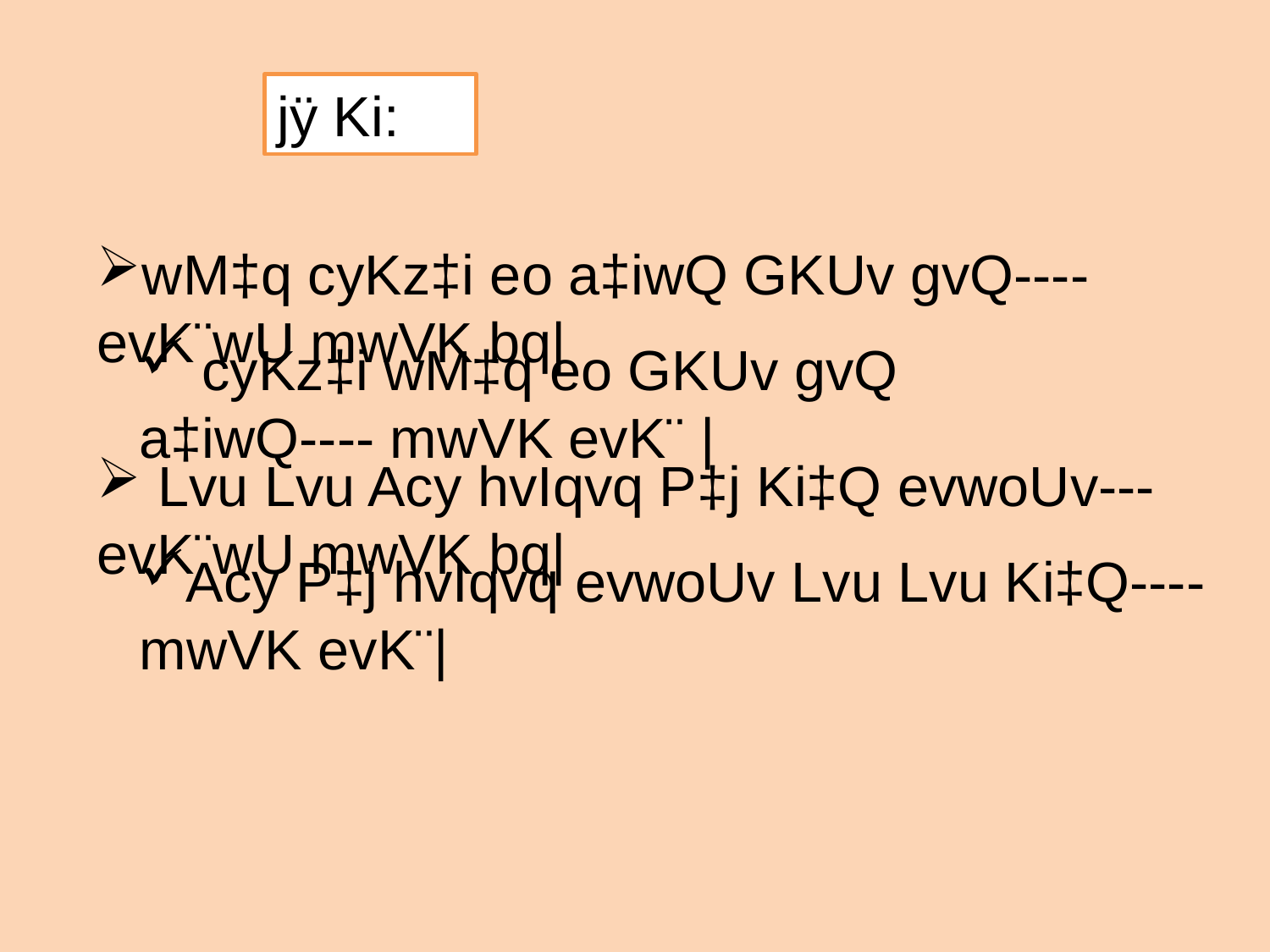

jÿ Ki:
wM‡q cyKz‡i eo a‡iwQ GKUv gvQ----evK¨wU mwVK bq|
 cyKz‡i wM‡q eo GKUv gvQ a‡iwQ---- mwVK evK¨ |
 Lvu Lvu Acy hvIqvq P‡j Ki‡Q evwoUv---evK¨wU mwVK bq|
Acy P‡j hvIqvq evwoUv Lvu Lvu Ki‡Q---- mwVK evK¨|